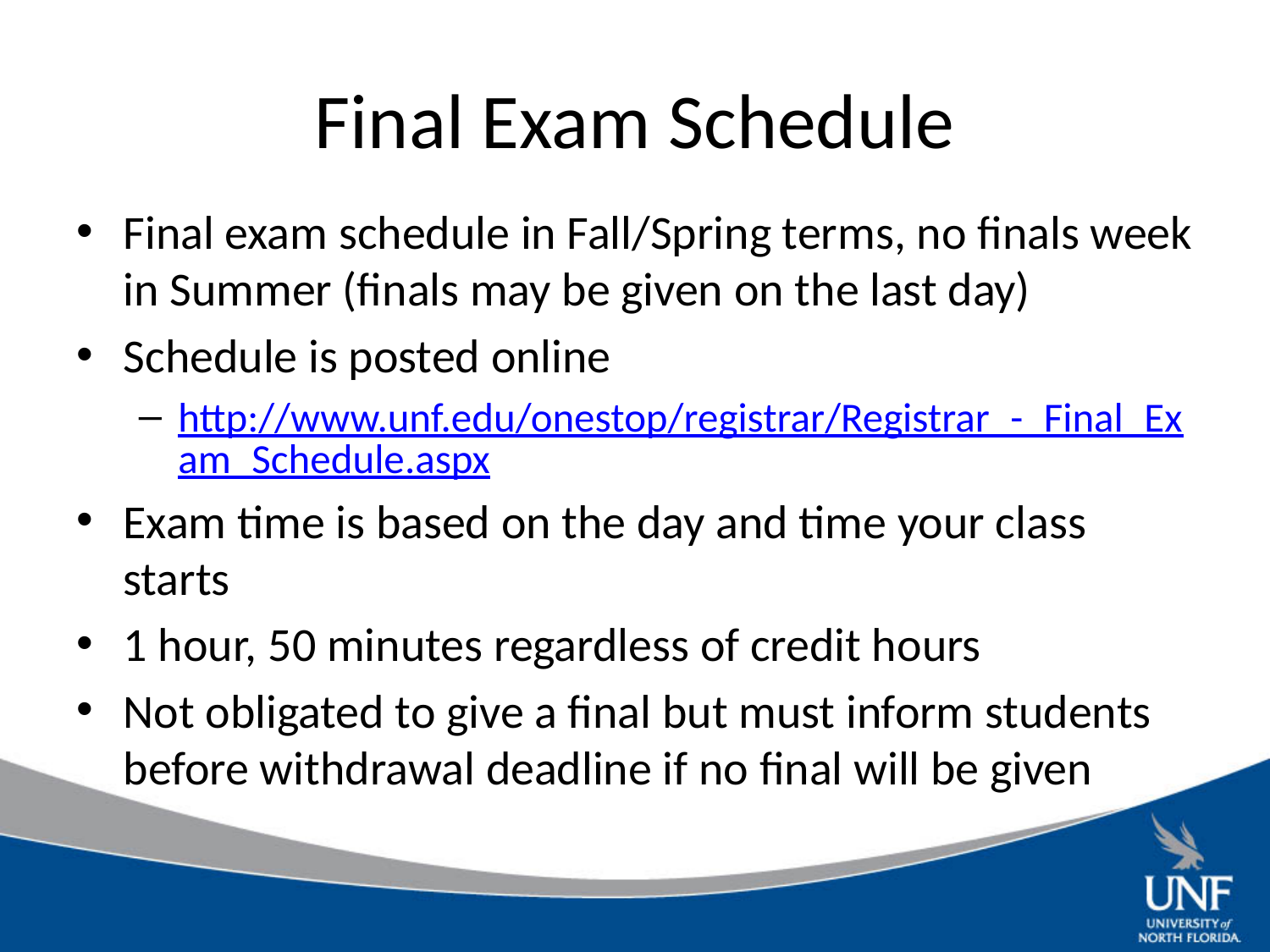

# Final Exam Schedule
Final exam schedule in Fall/Spring terms, no finals week in Summer (finals may be given on the last day)
Schedule is posted online
http://www.unf.edu/onestop/registrar/Registrar_-_Final_Exam_Schedule.aspx
Exam time is based on the day and time your class starts
1 hour, 50 minutes regardless of credit hours
Not obligated to give a final but must inform students before withdrawal deadline if no final will be given